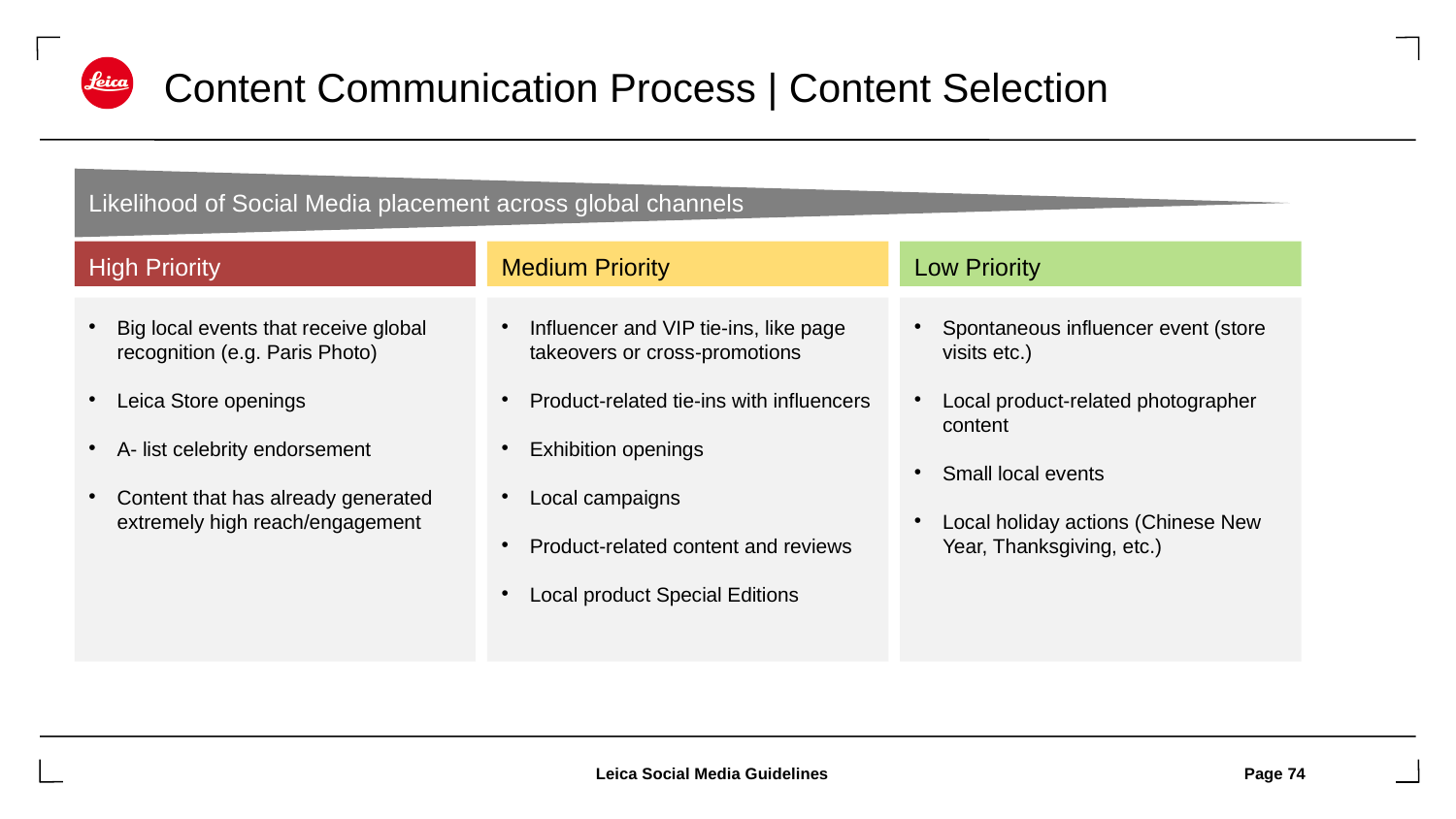

# Content Communication Process | Content Selection
Likelihood of Social Media placement across global channels
High Priority
Medium Priority
Low Priority
Big local events that receive global recognition (e.g. Paris Photo)

Leica Store openings

A- list celebrity endorsement

Content that has already generated extremely high reach/engagement

Influencer and VIP tie-ins, like page takeovers or cross-promotions

Product-related tie-ins with influencers

Exhibition openings

Local campaigns

Product-related content and reviews

Local product Special Editions

Spontaneous influencer event (store visits etc.)

Local product-related photographer content

Small local events

Local holiday actions (Chinese New Year, Thanksgiving, etc.)

			   Leica Social Media Guidelines		                                                 Page 74